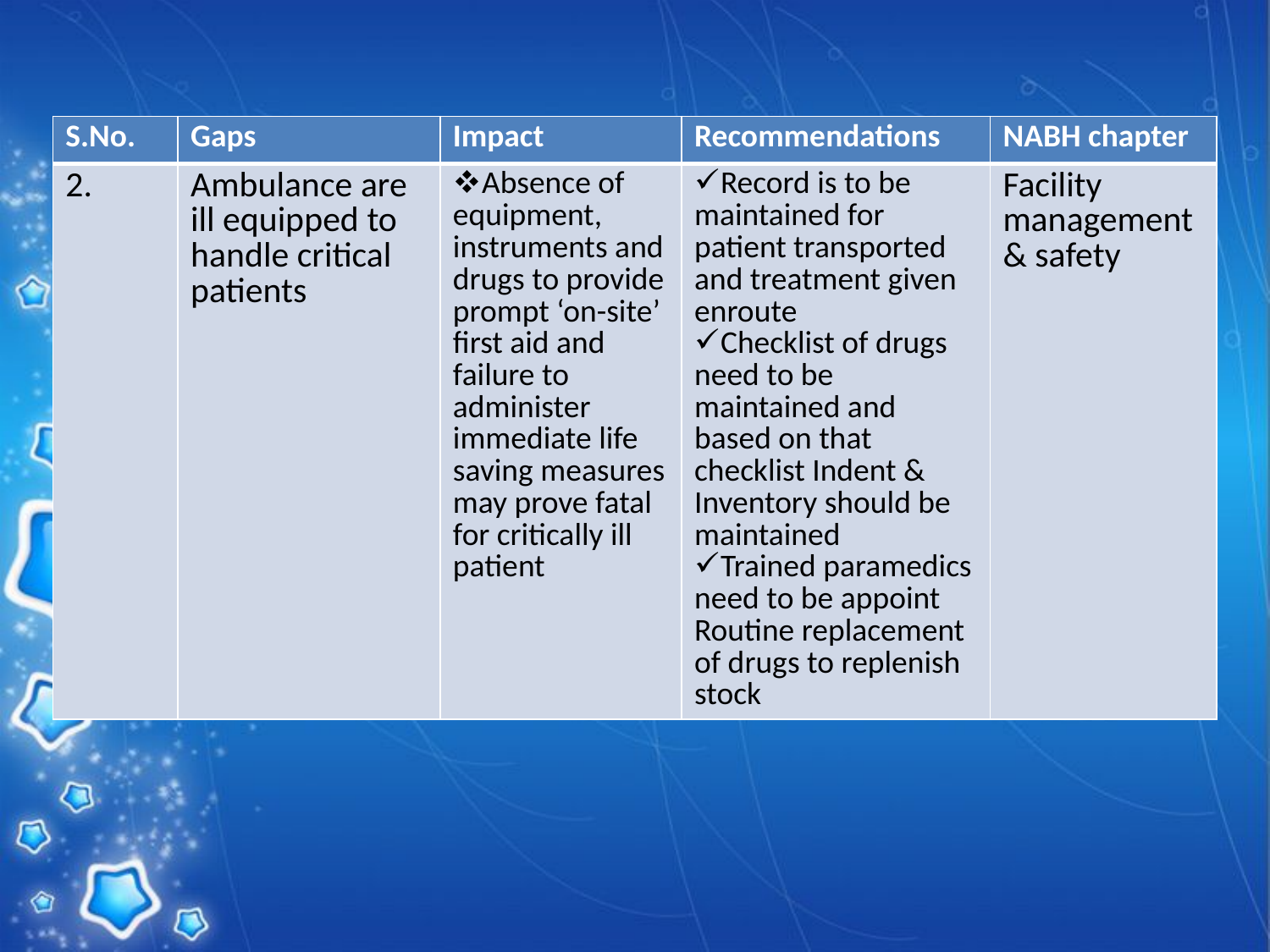

| S.No. | Gaps | Impact | Recommendations | NABH chapter |
| --- | --- | --- | --- | --- |
| 2. | Ambulance are ill equipped to handle critical patients | Absence of equipment, instruments and drugs to provide prompt ‘on-site’ first aid and failure to administer immediate life saving measures may prove fatal for critically ill patient | Record is to be maintained for patient transported and treatment given enroute Checklist of drugs need to be maintained and based on that checklist Indent & Inventory should be maintained Trained paramedics need to be appoint Routine replacement of drugs to replenish stock | Facility management & safety |